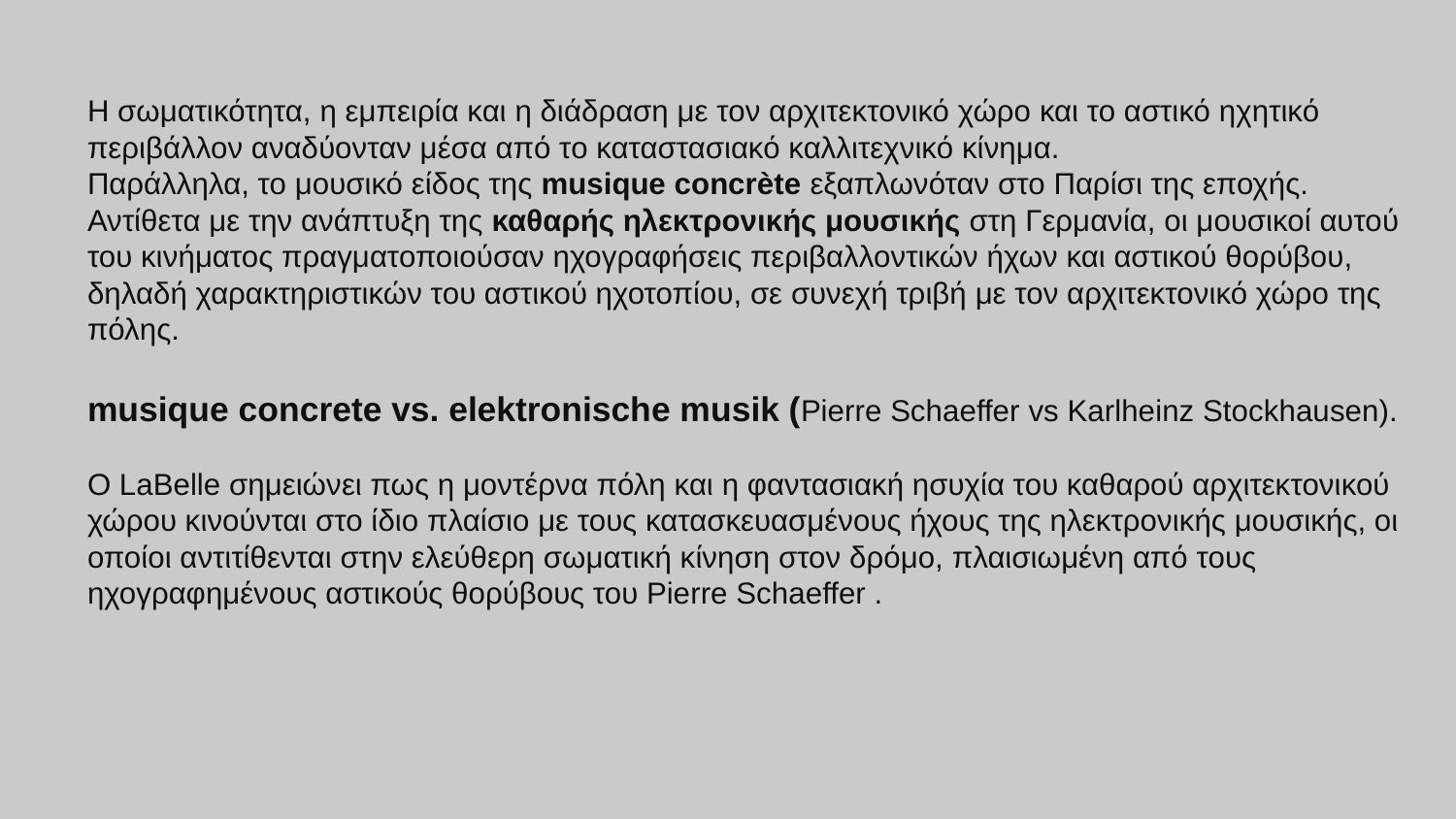

Η σωματικότητα, η εμπειρία και η διάδραση με τον αρχιτεκτονικό χώρο και το αστικό ηχητικό περιβάλλον αναδύονταν μέσα από το καταστασιακό καλλιτεχνικό κίνημα.
Παράλληλα, το μουσικό είδος της musique concrète εξαπλωνόταν στο Παρίσι της εποχής. Αντίθετα με την ανάπτυξη της καθαρής ηλεκτρονικής μουσικής στη Γερμανία, οι μουσικοί αυτού του κινήματος πραγματοποιούσαν ηχογραφήσεις περιβαλλοντικών ήχων και αστικού θορύβου, δηλαδή χαρακτηριστικών του αστικού ηχοτοπίου, σε συνεχή τριβή με τον αρχιτεκτονικό χώρο της πόλης.

musique concrete vs. elektronische musik (Pierre Schaeffer vs Karlheinz Stockhausen).

Ο LaBelle σημειώνει πως η μοντέρνα πόλη και η φαντασιακή ησυχία του καθαρού αρχιτεκτονικού χώρου κινούνται στο ίδιο πλαίσιο με τους κατασκευασμένους ήχους της ηλεκτρονικής μουσικής, οι οποίοι αντιτίθενται στην ελεύθερη σωματική κίνηση στον δρόμο, πλαισιωμένη από τους ηχογραφημένους αστικούς θορύβους του Pierre Schaeffer .